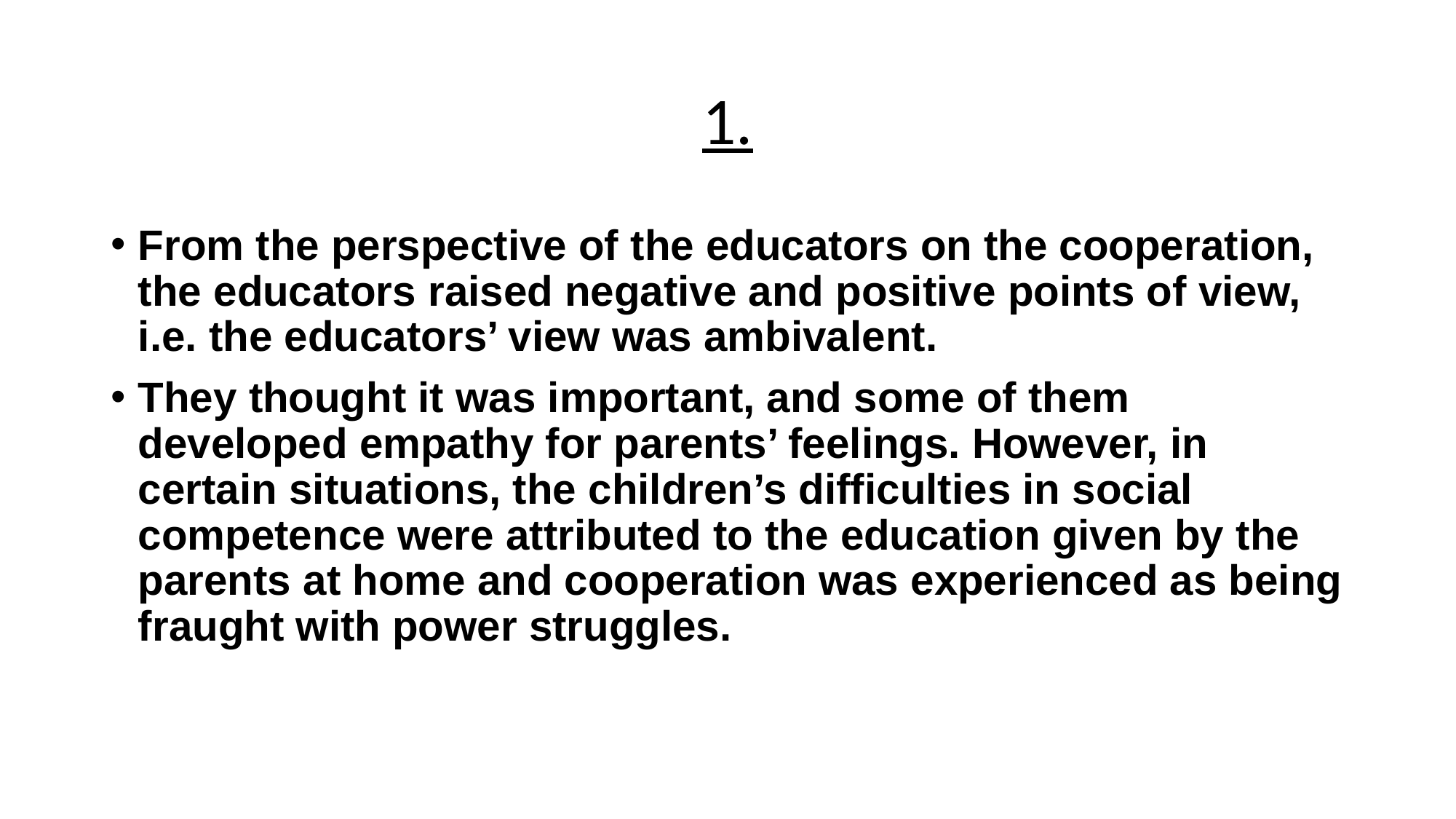

# 1.
From the perspective of the educators on the cooperation, the educators raised negative and positive points of view, i.e. the educators’ view was ambivalent.
They thought it was important, and some of them developed empathy for parents’ feelings. However, in certain situations, the children’s difficulties in social competence were attributed to the education given by the parents at home and cooperation was experienced as being fraught with power struggles.